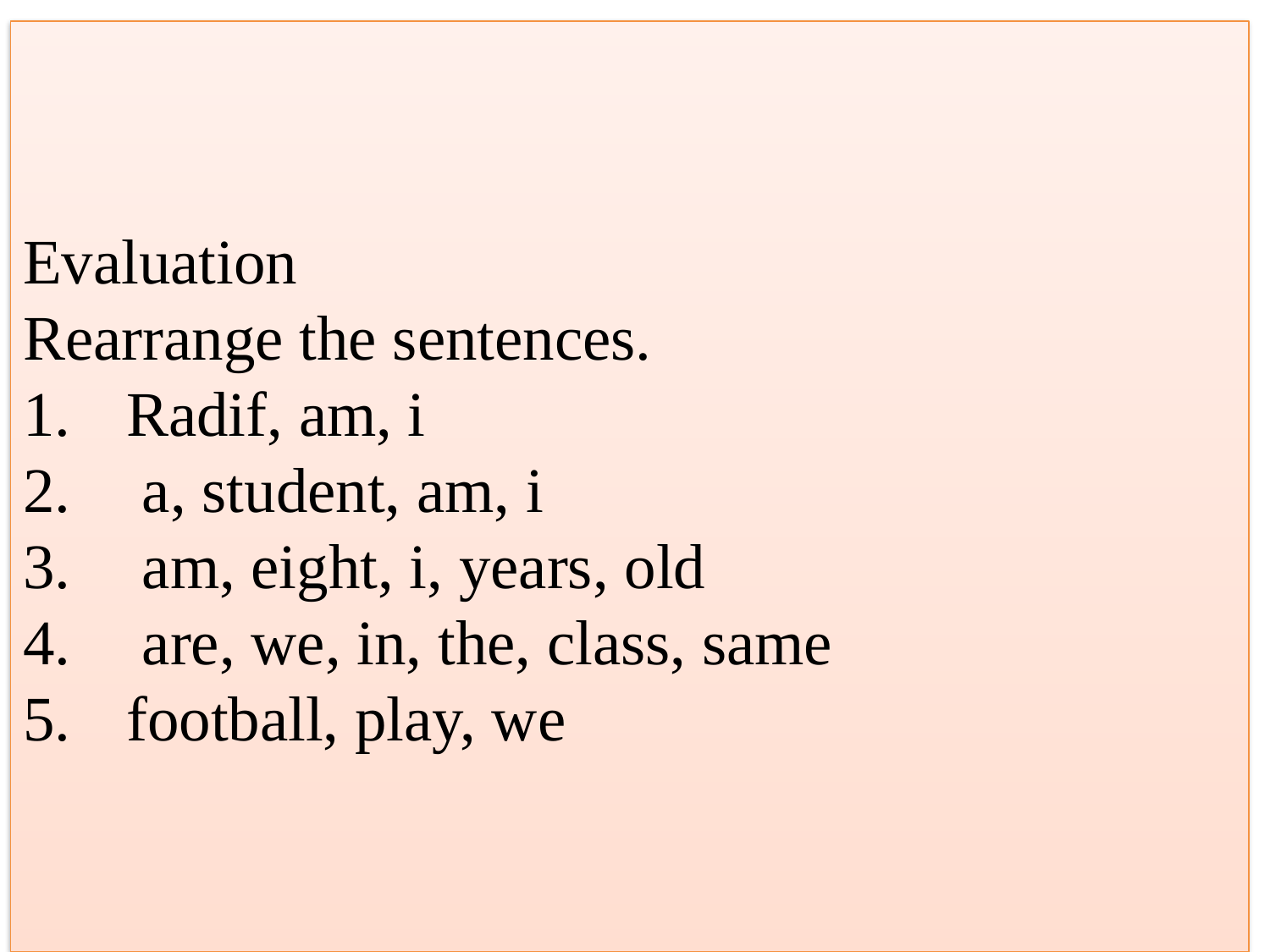

Evaluation
Rearrange the sentences.
Radif, am, i
 a, student, am, i
 am, eight, i, years, old
 are, we, in, the, class, same
football, play, we